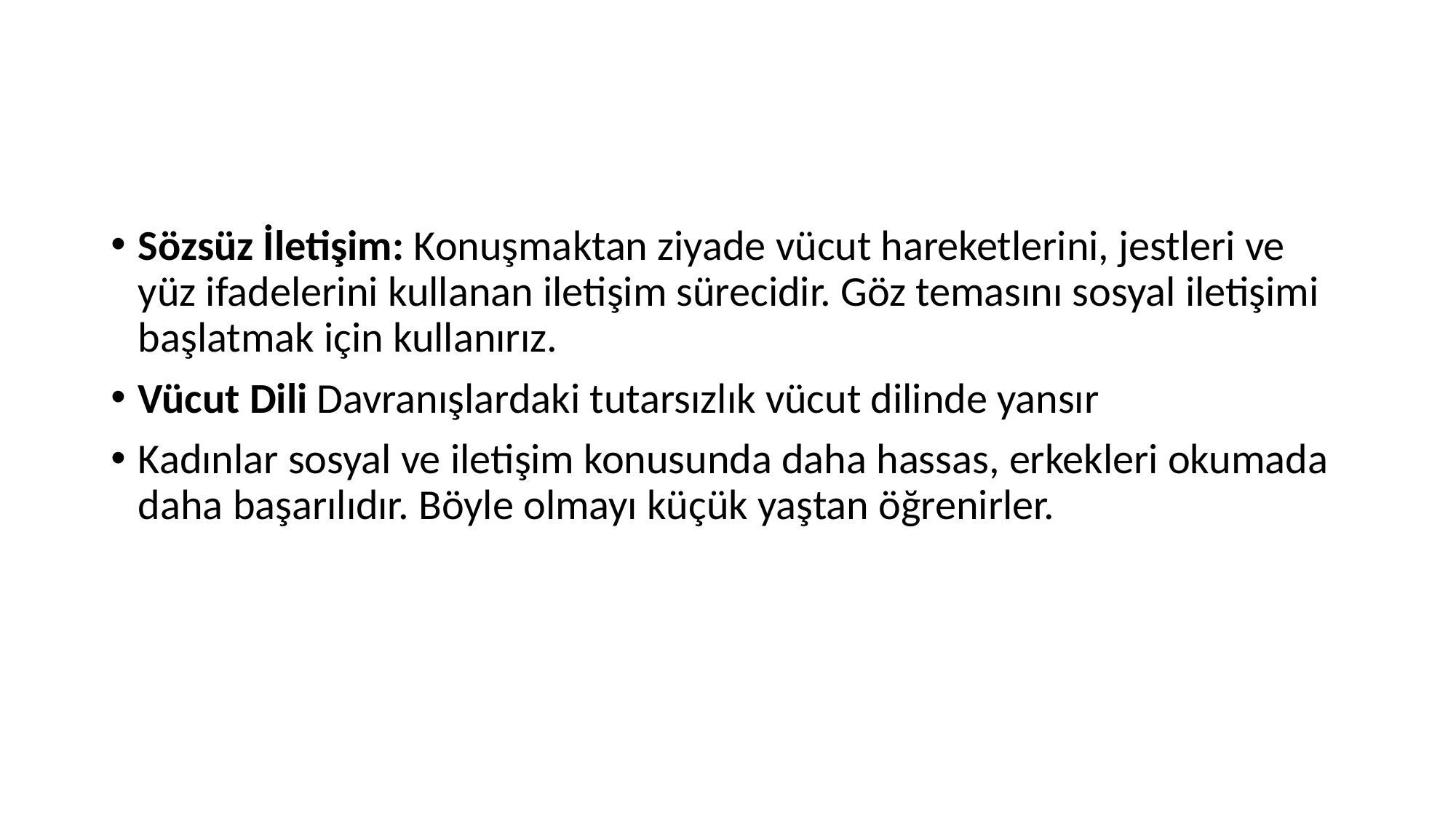

#
Sözsüz İletişim: Konuşmaktan ziyade vücut hareketlerini, jestleri ve yüz ifadelerini kullanan iletişim sürecidir. Göz temasını sosyal iletişimi başlatmak için kullanırız.
Vücut Dili Davranışlardaki tutarsızlık vücut dilinde yansır
Kadınlar sosyal ve iletişim konusunda daha hassas, erkekleri okumada daha başarılıdır. Böyle olmayı küçük yaştan öğrenirler.